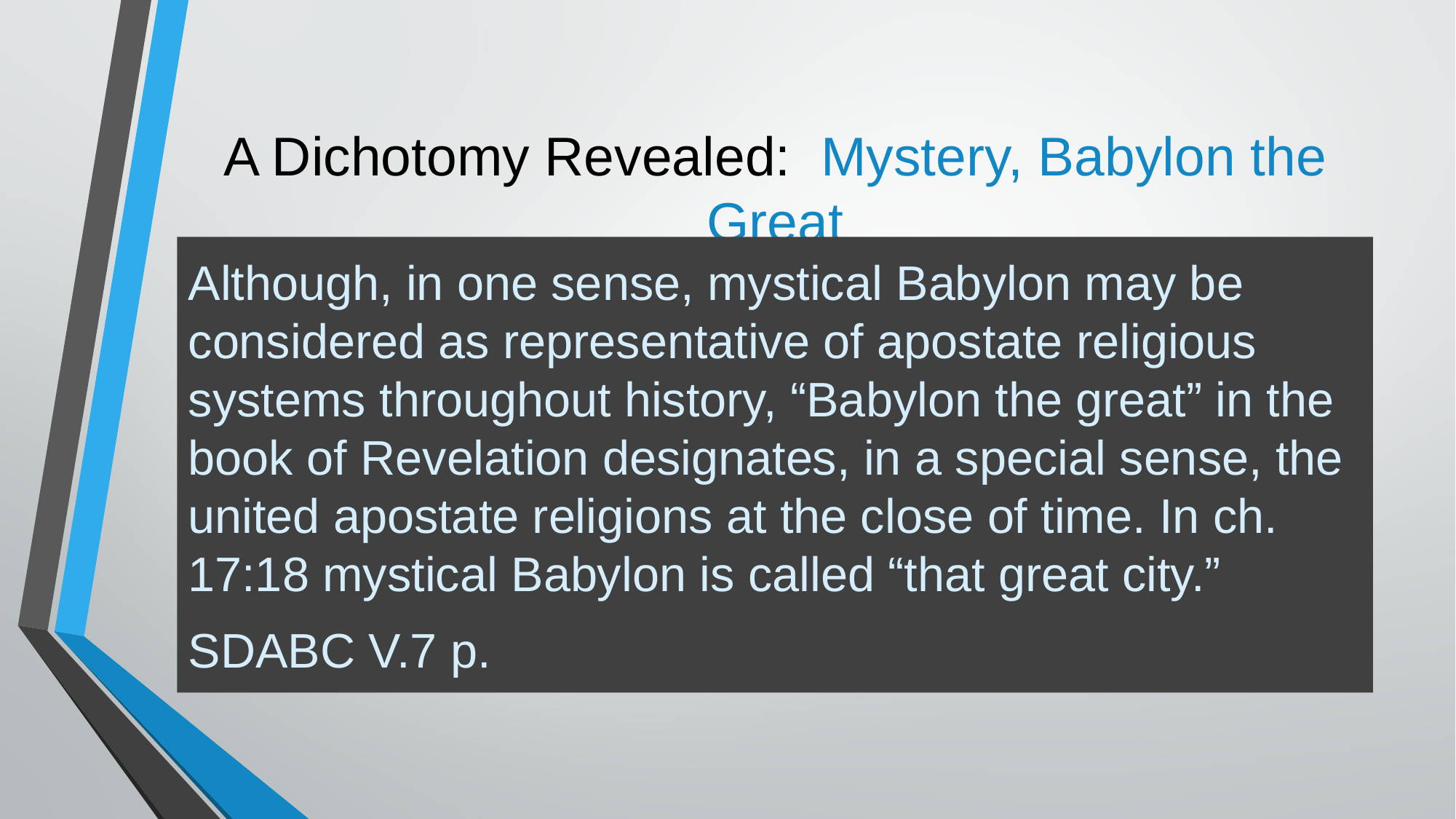

# A Dichotomy Revealed:  Mystery, Babylon the Great
Although, in one sense, mystical Babylon may be considered as representative of apostate religious systems throughout history, “Babylon the great” in the book of Revelation designates, in a special sense, the united apostate religions at the close of time. In ch. 17:18 mystical Babylon is called “that great city.”
SDABC V.7 p.